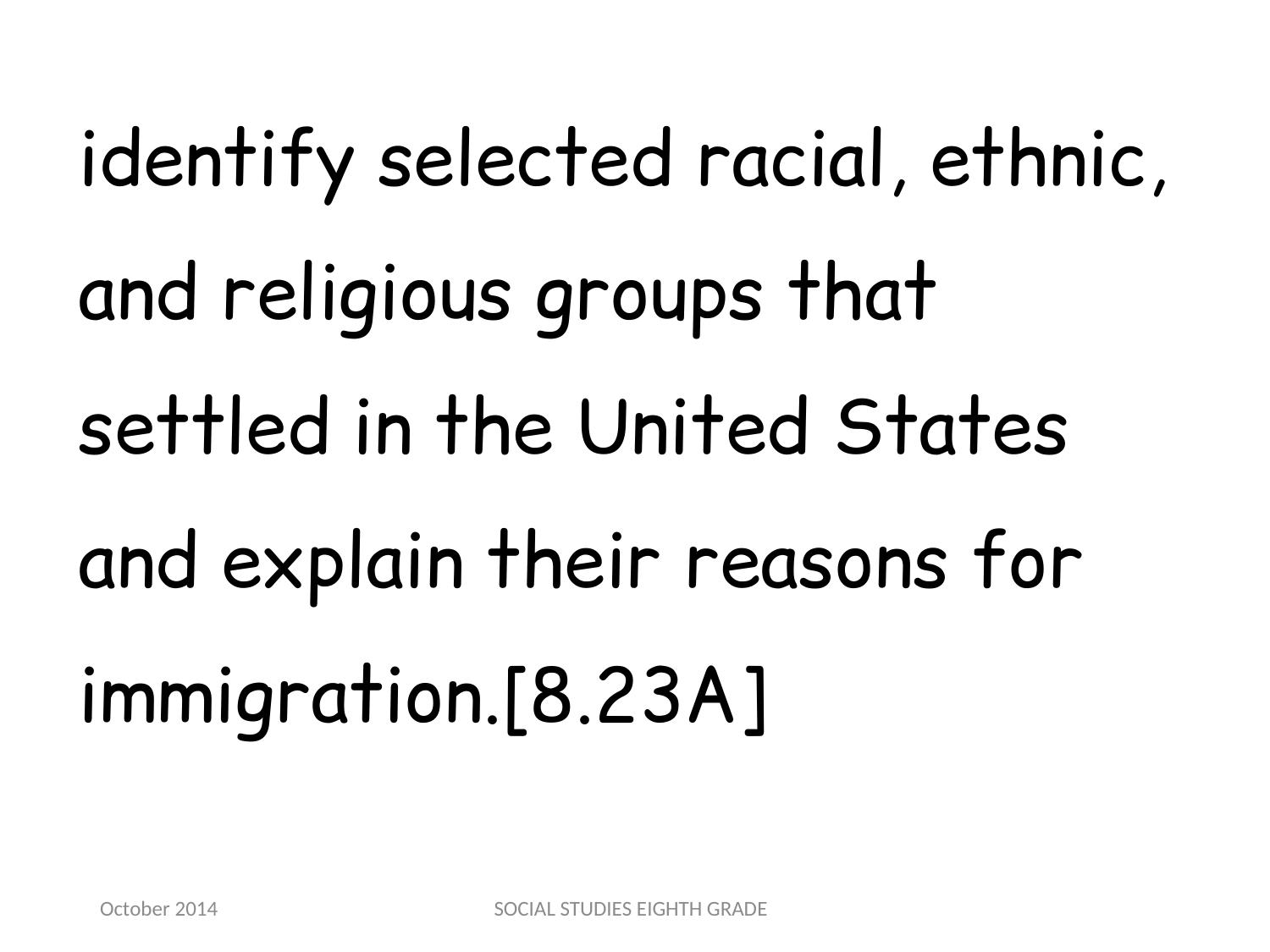

identify selected racial, ethnic, and religious groups that settled in the United States and explain their reasons for immigration.[8.23A]
October 2014
SOCIAL STUDIES EIGHTH GRADE